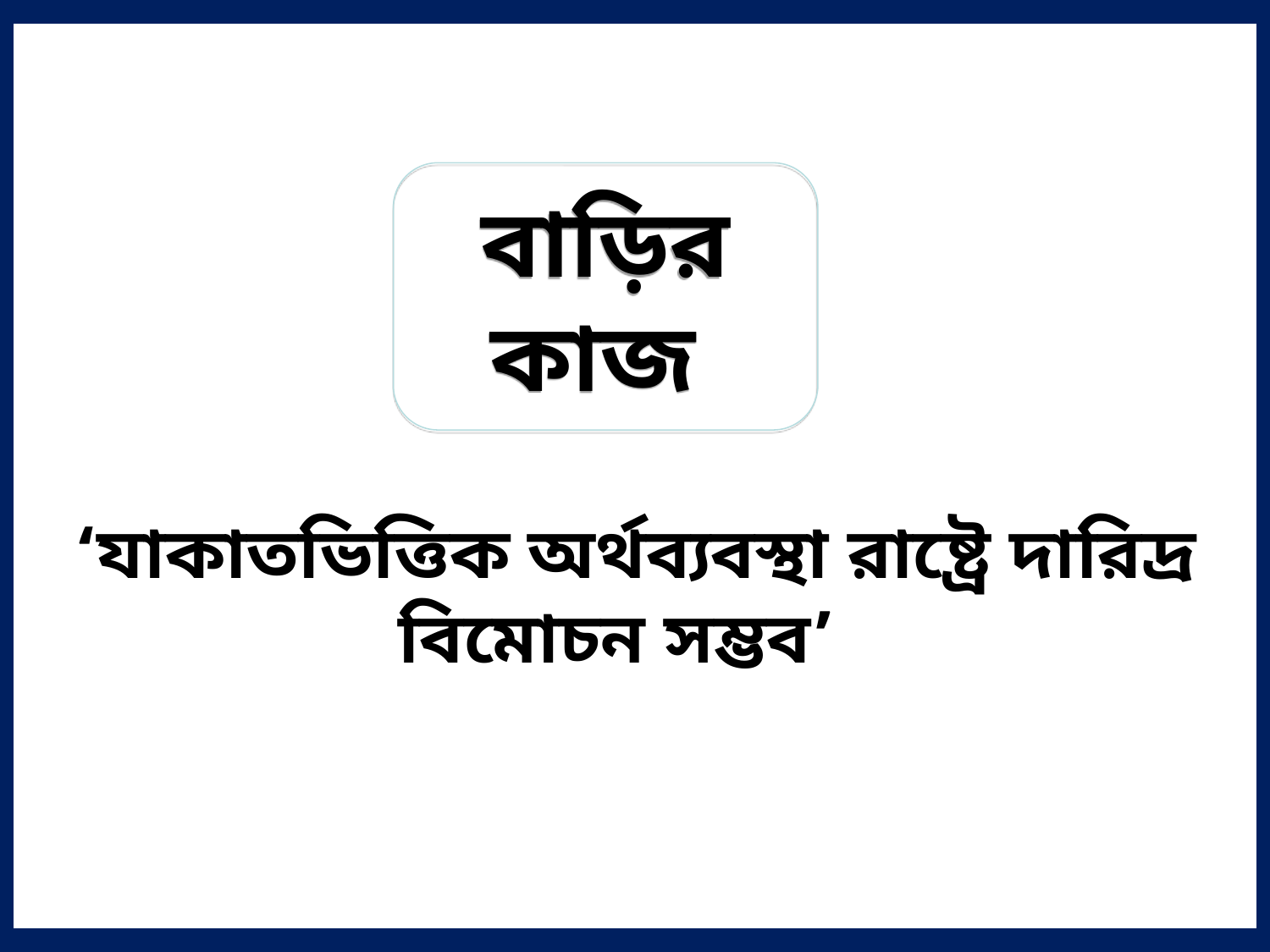

বাড়ির কাজ
‘যাকাতভিত্তিক অর্থব্যবস্থা রাষ্ট্রে দারিদ্র বিমোচন সম্ভব’